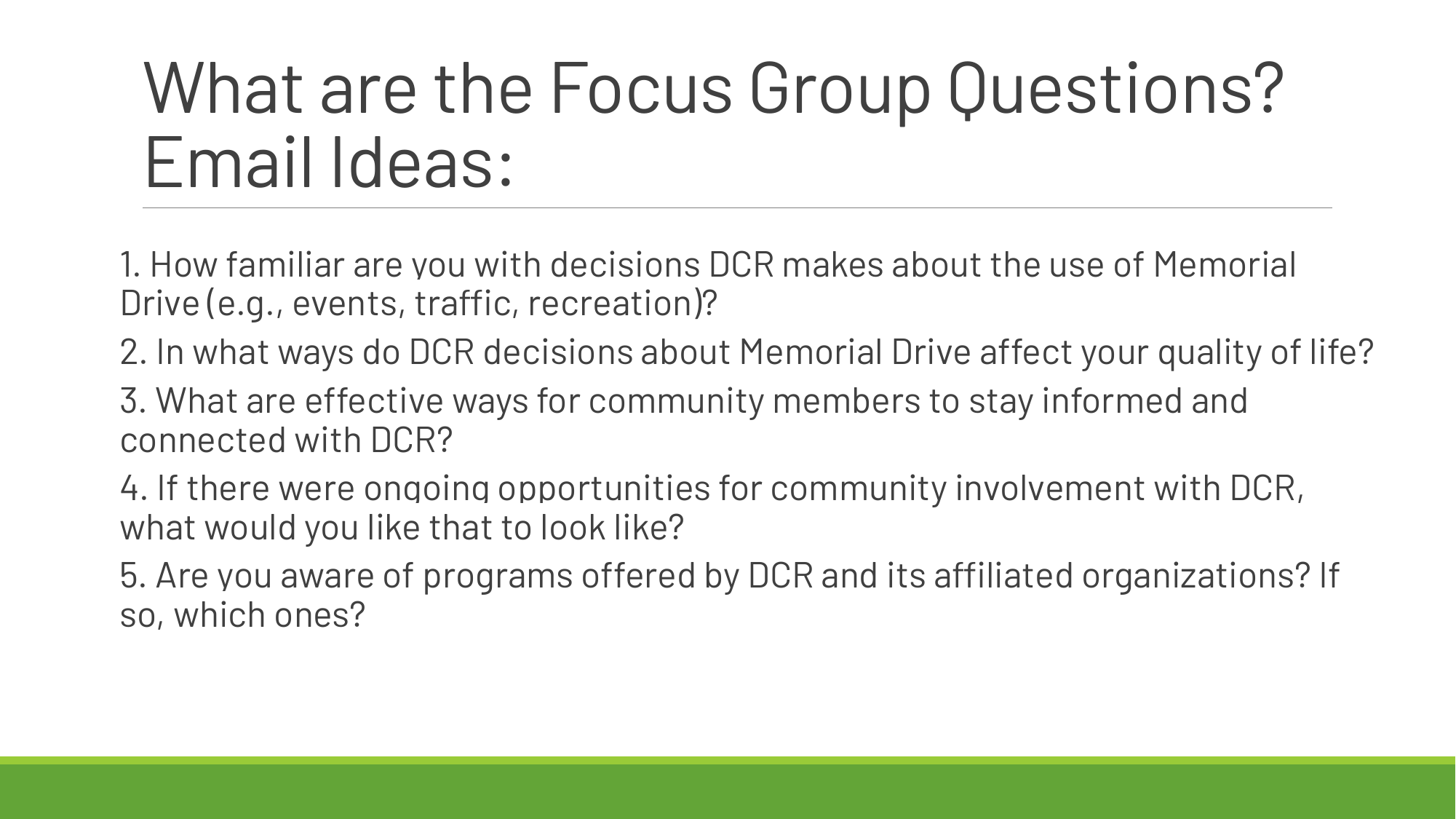

# What are the Focus Group Questions?  Email Ideas:
1. How familiar are you with decisions DCR makes about the use of Memorial Drive (e.g., events, traffic, recreation)?
2. In what ways do DCR decisions about Memorial Drive affect your quality of life?
3. What are effective ways for community members to stay informed and connected with DCR?
4. If there were ongoing opportunities for community involvement with DCR, what would you like that to look like?
5. Are you aware of programs offered by DCR and its affiliated organizations? If so, which ones?